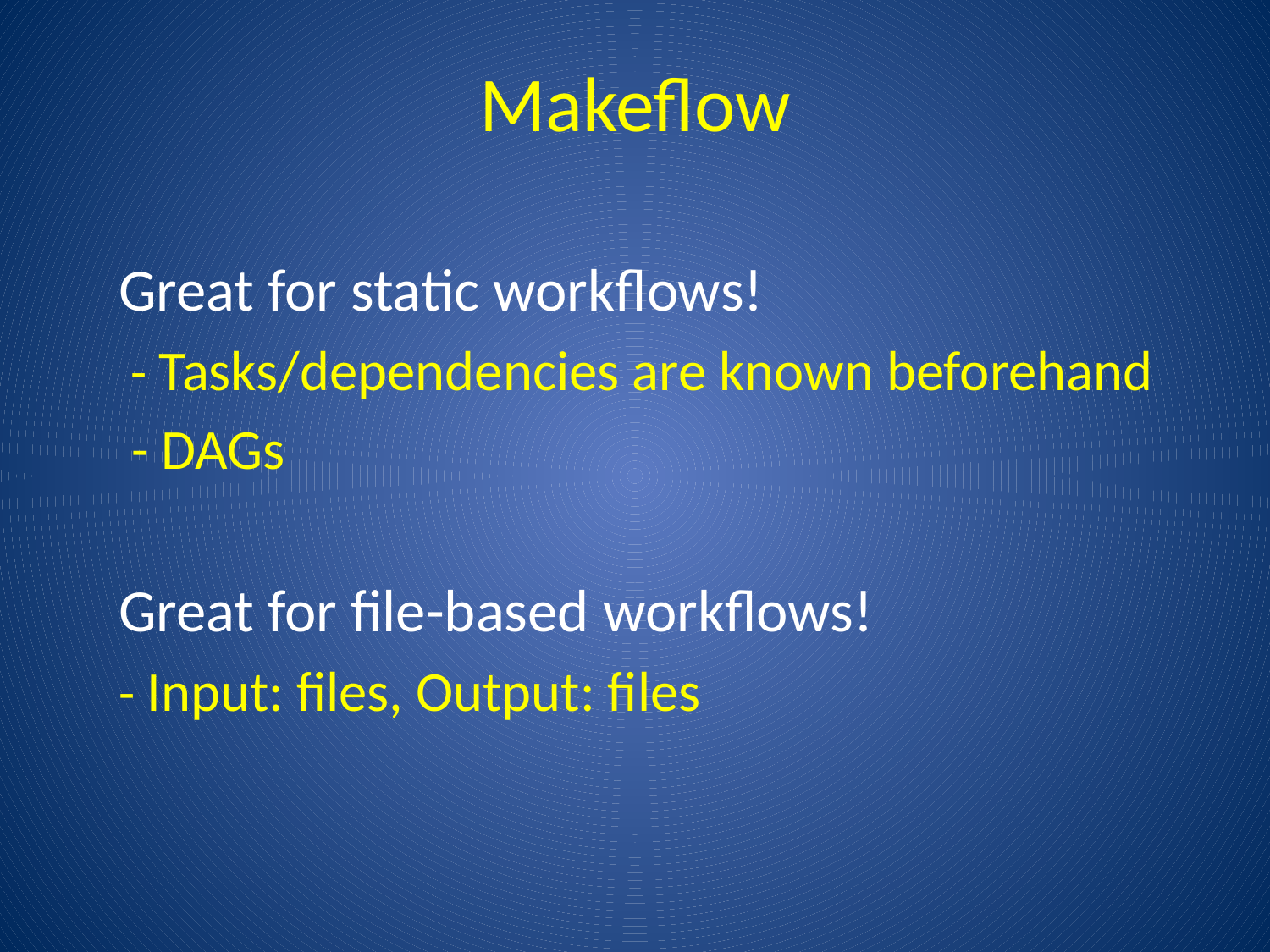

Makeflow

Great for static workflows!
 - Tasks/dependencies are known beforehand
 - DAGs

Great for file-based workflows!
- Input: files, Output: files